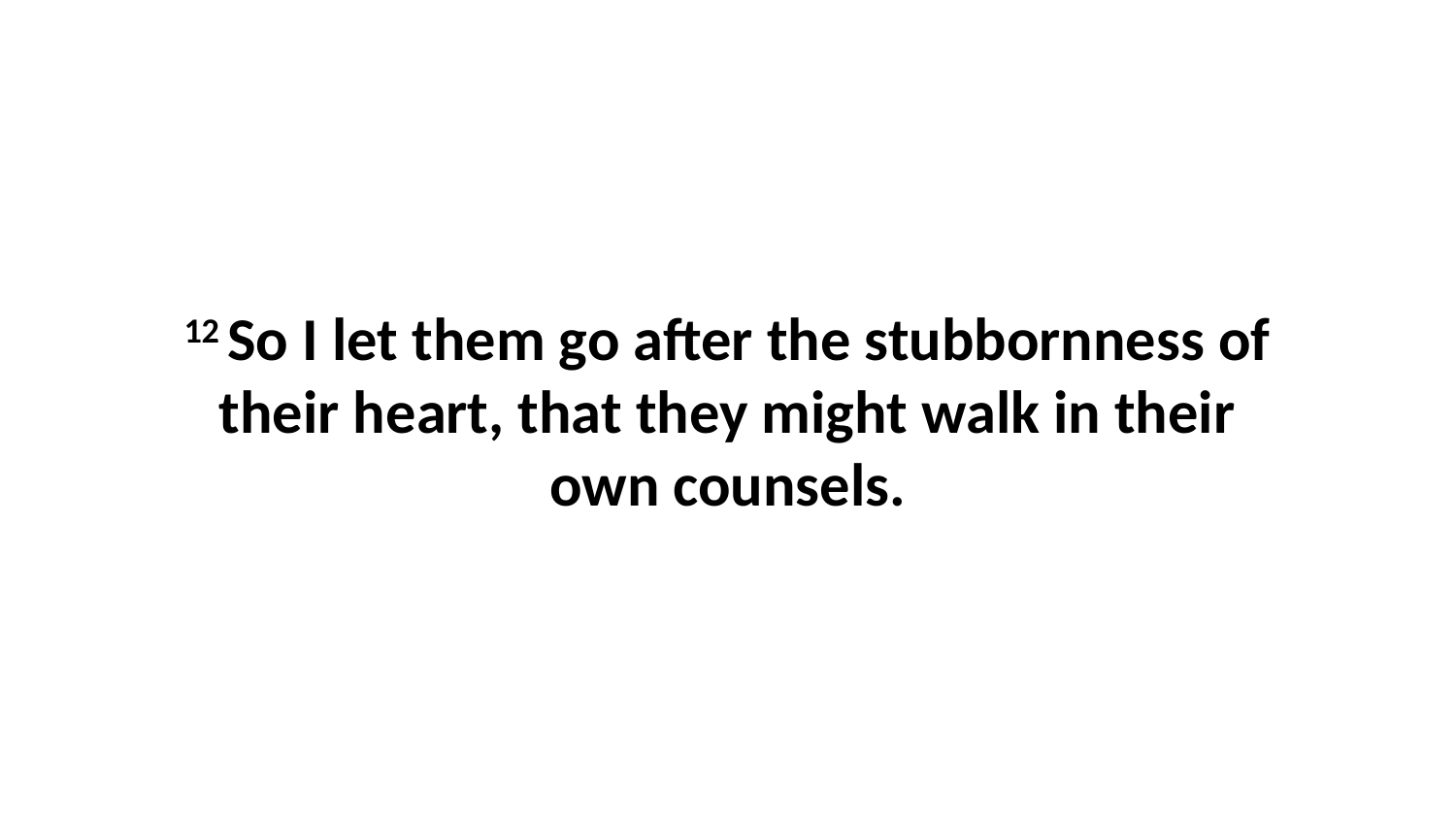

12 So I let them go after the stubbornness of their heart, that they might walk in their own counsels.